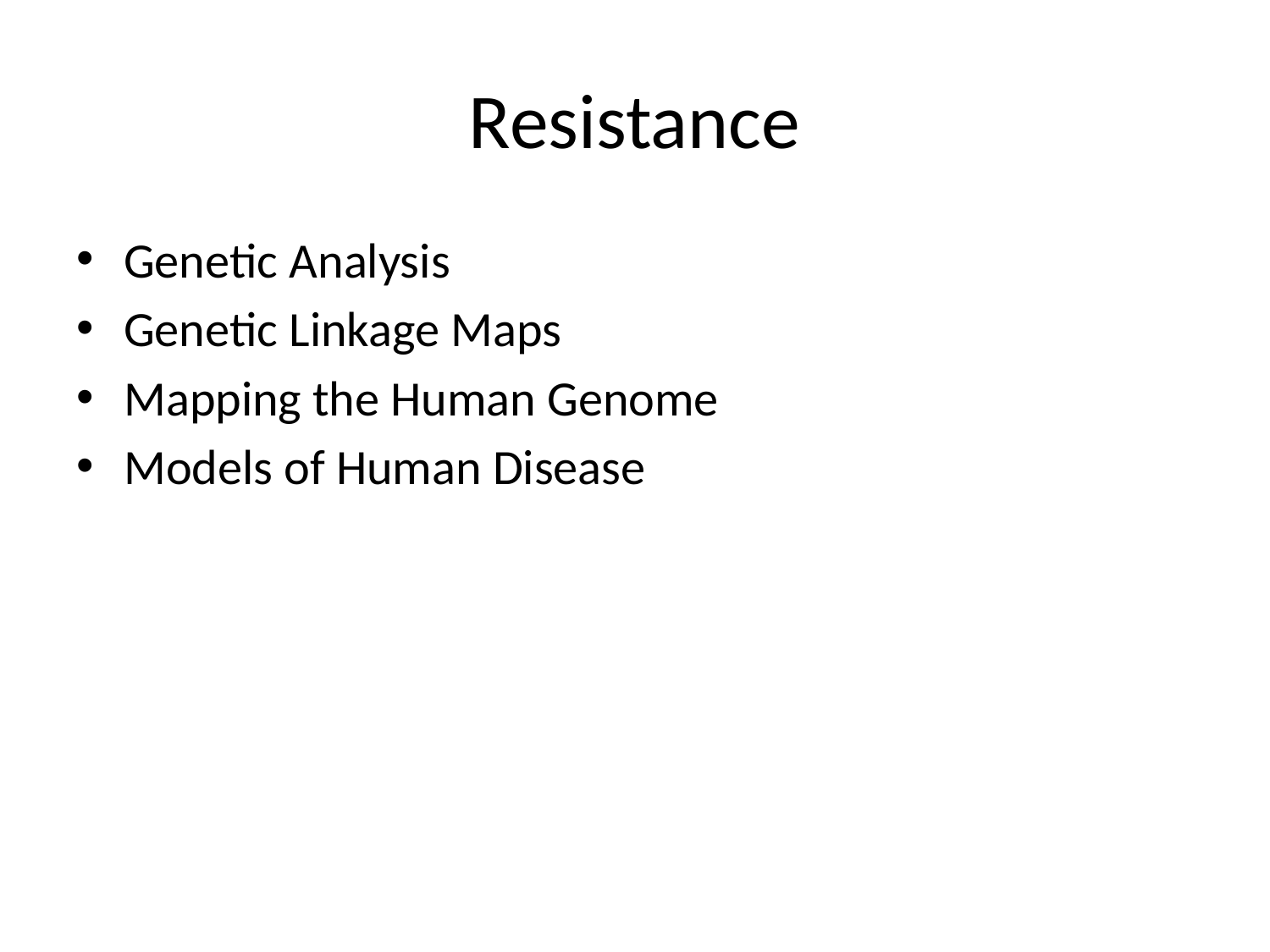

# Resistance
Genetic Analysis
Genetic Linkage Maps
Mapping the Human Genome
Models of Human Disease